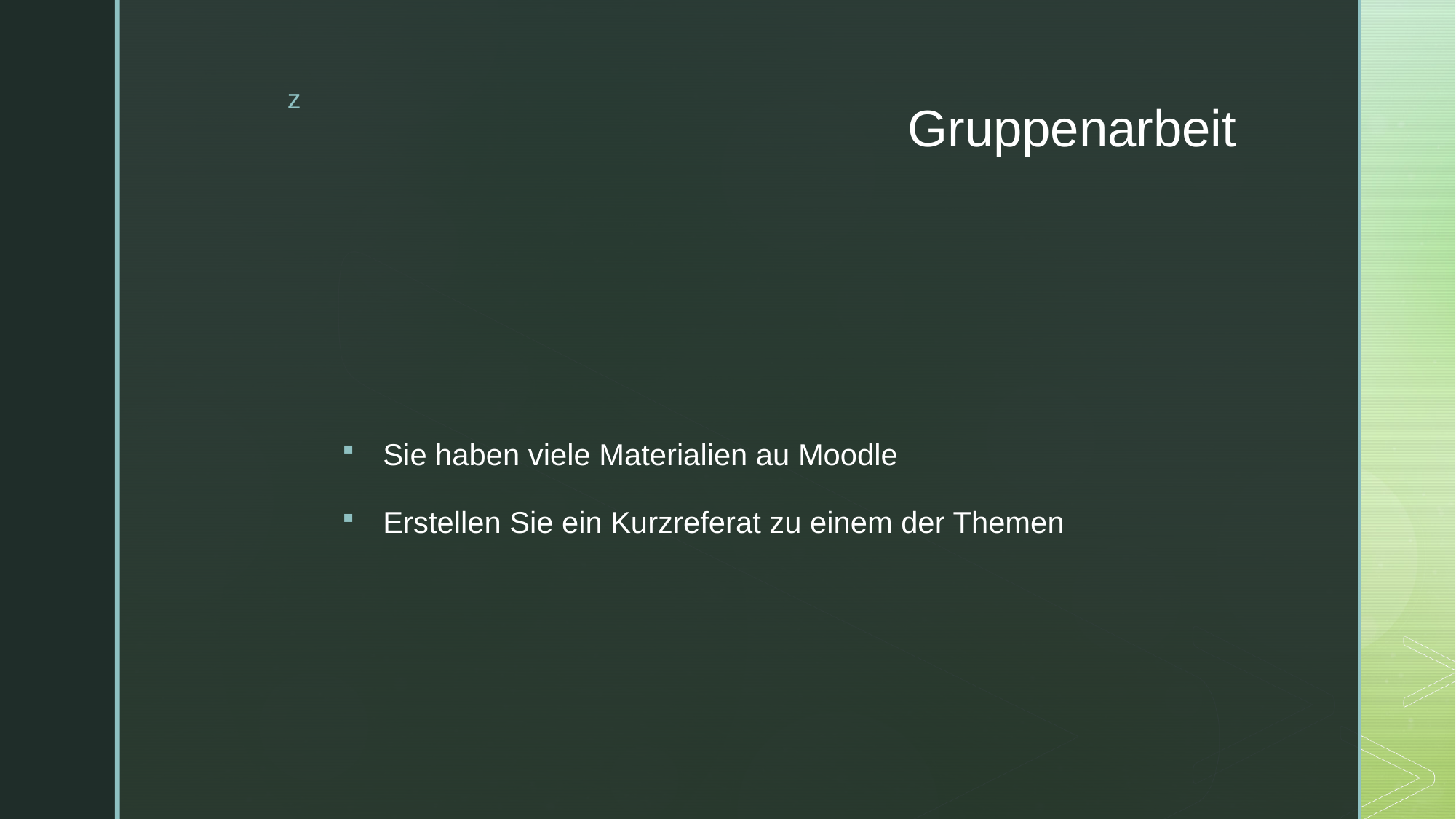

# Gruppenarbeit
Sie haben viele Materialien au Moodle
Erstellen Sie ein Kurzreferat zu einem der Themen